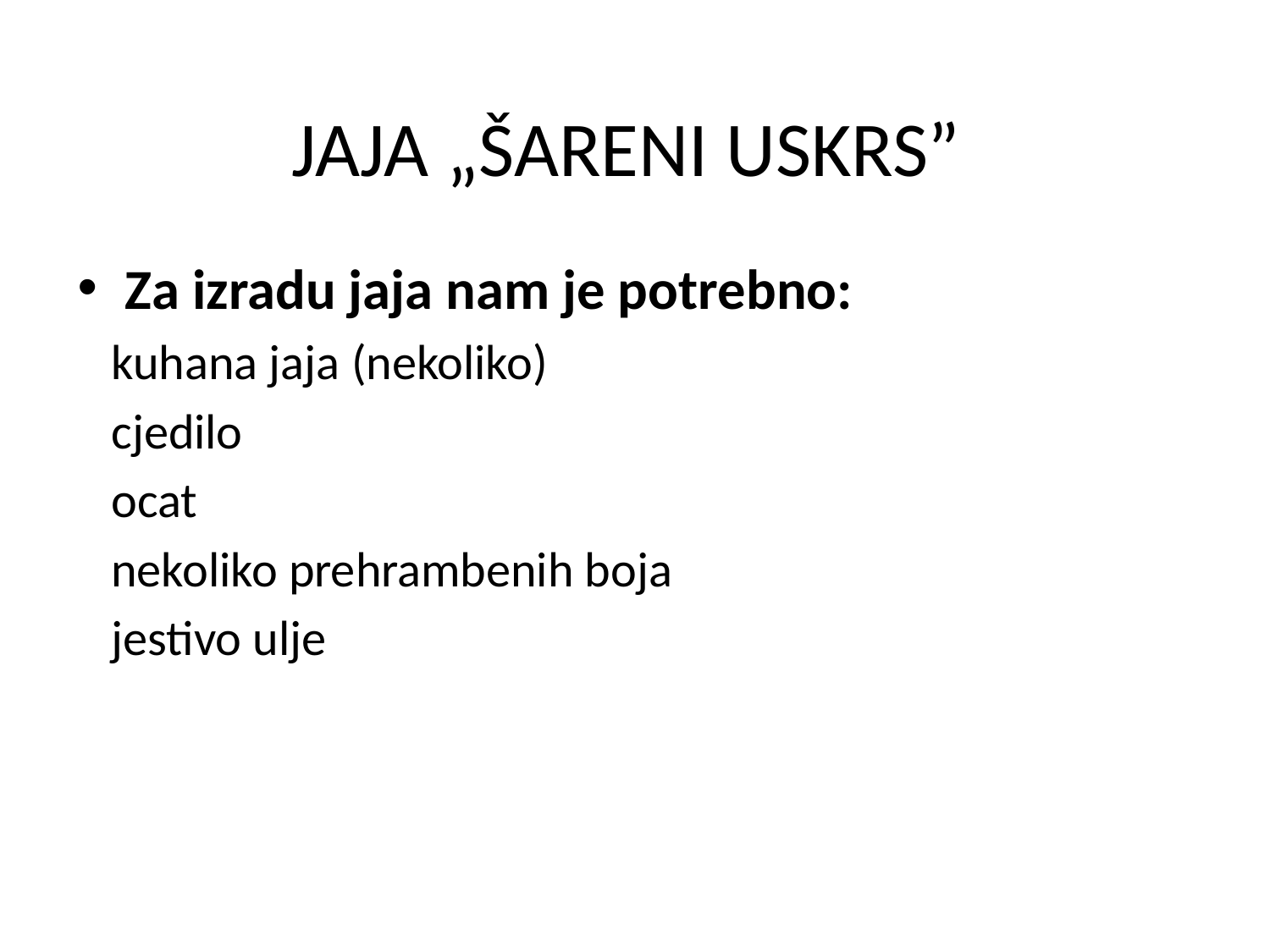

# JAJA „ŠARENI USKRS”
Za izradu jaja nam je potrebno:
   kuhana jaja (nekoliko)
   cjedilo
   ocat
   nekoliko prehrambenih boja
   jestivo ulje